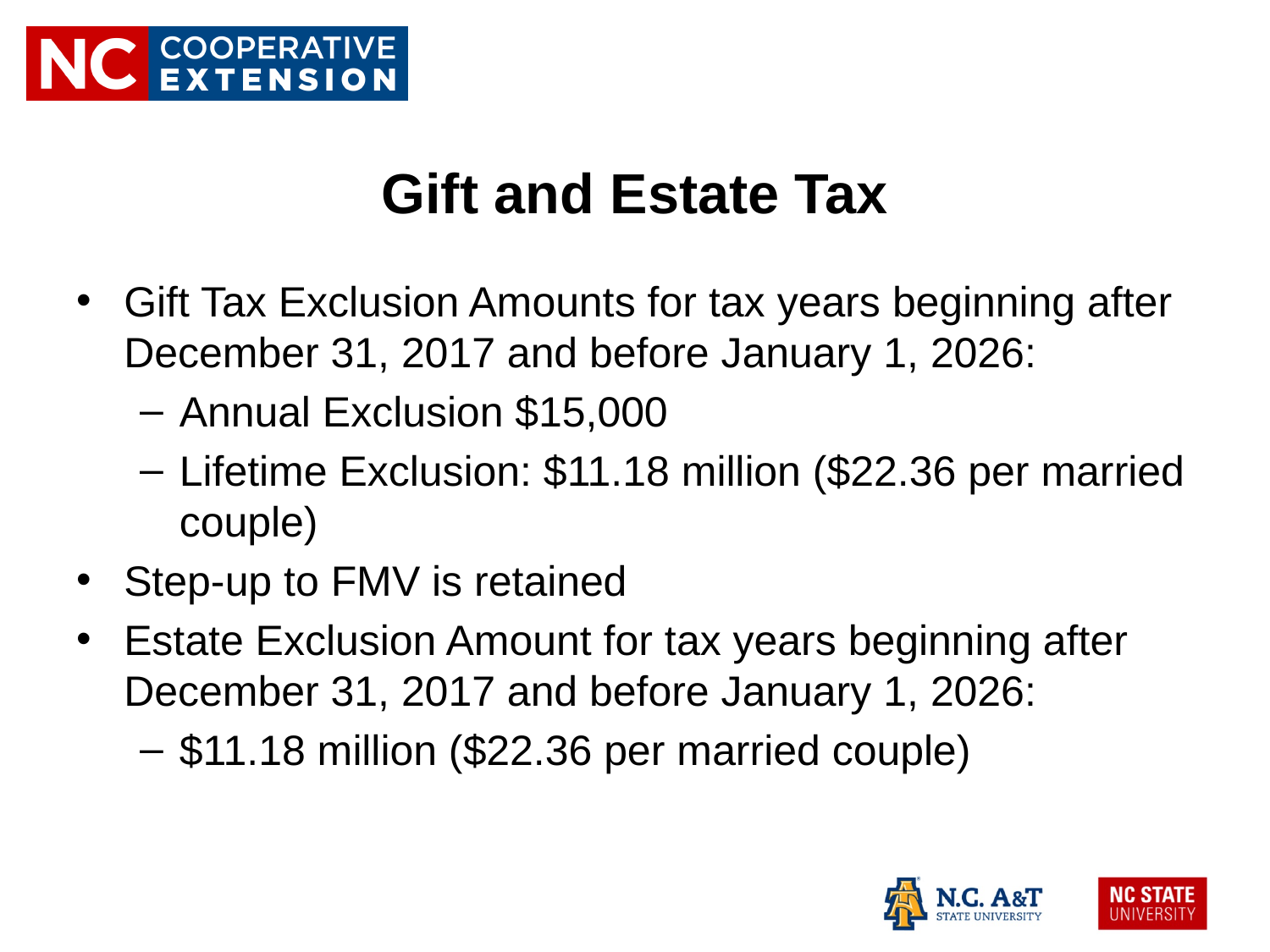

# Gift and Estate Tax
Gift Tax Exclusion Amounts for tax years beginning after December 31, 2017 and before January 1, 2026:
Annual Exclusion $15,000
Lifetime Exclusion: $11.18 million ($22.36 per married couple)
Step-up to FMV is retained
Estate Exclusion Amount for tax years beginning after December 31, 2017 and before January 1, 2026:
$11.18 million ($22.36 per married couple)